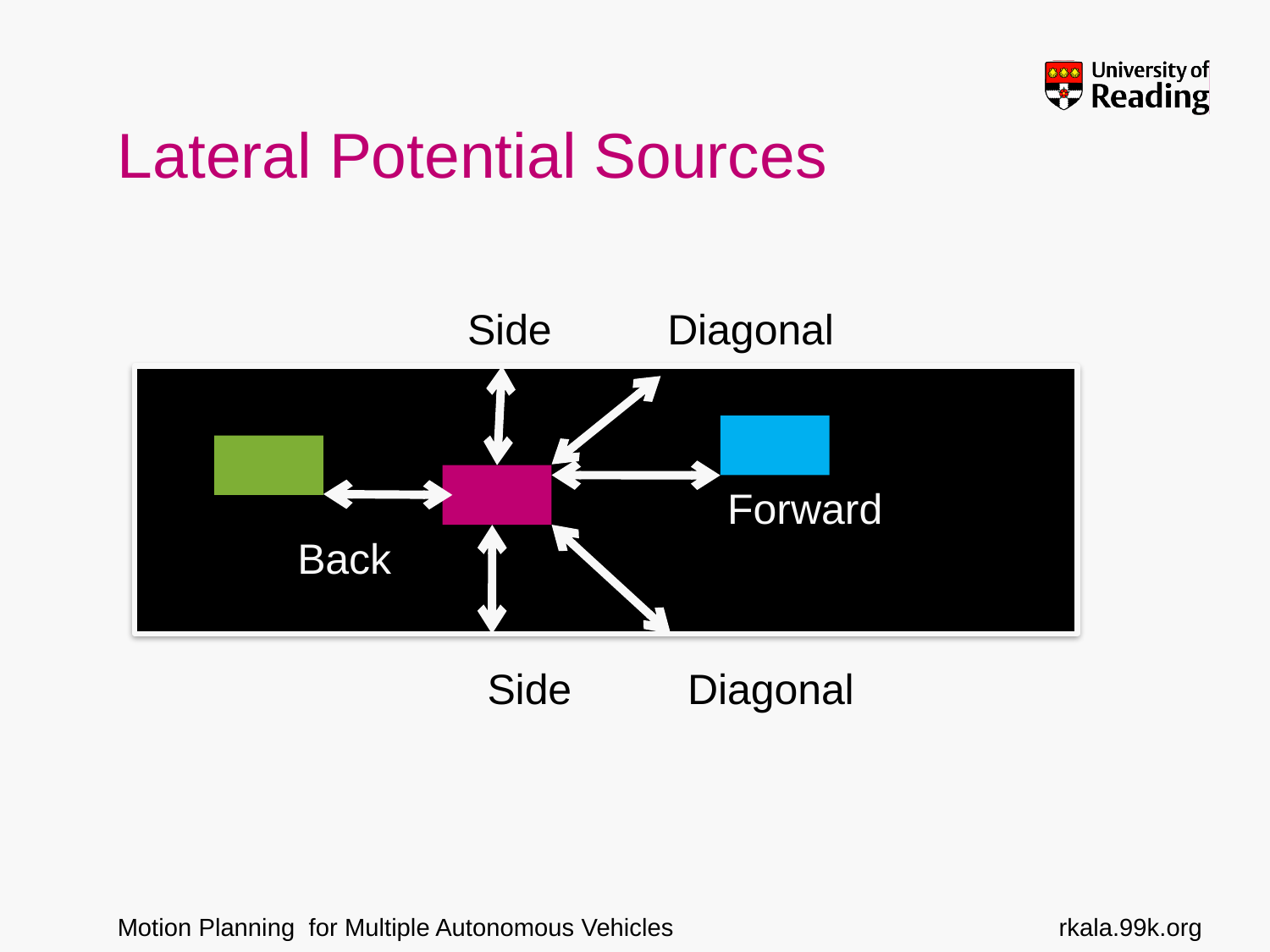

# Lateral Potential Sources
Side
Diagonal

Forward
Back
Side
Diagonal
rkala.99k.org